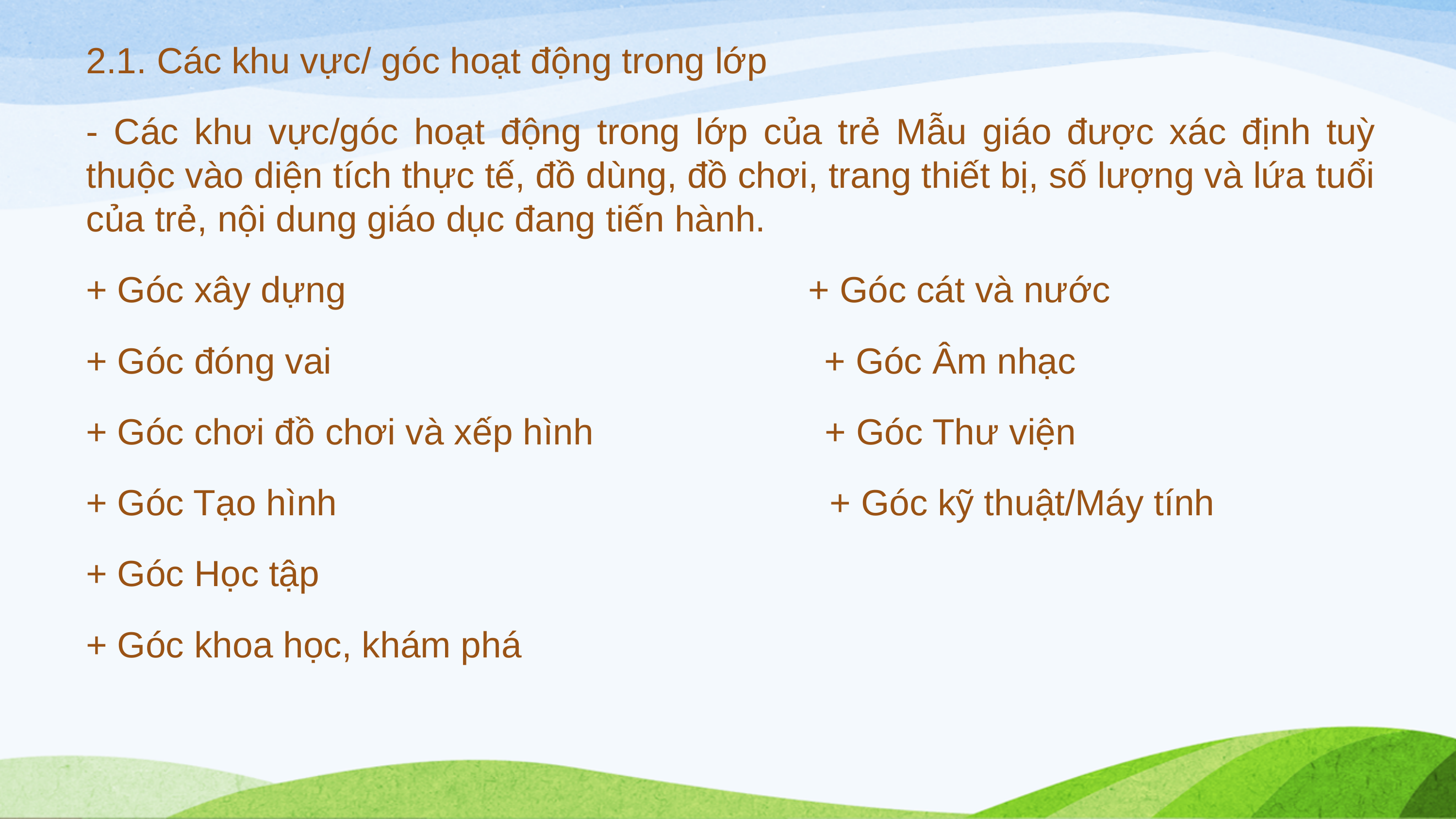

2.1. Các khu vực/ góc hoạt động trong lớp
- Các khu vực/góc hoạt động trong lớp của trẻ Mẫu giáo được xác định tuỳ thuộc vào diện tích thực tế, đồ dùng, đồ chơi, trang thiết bị, số lượng và lứa tuổi của trẻ, nội dung giáo dục đang tiến hành.
+ Góc xây dựng                                              + Góc cát và nước
+ Góc đóng vai                                                 + Góc Âm nhạc
+ Góc chơi đồ chơi và xếp hình                       + Góc Thư viện
+ Góc Tạo hình                                                 + Góc kỹ thuật/Máy tính
+ Góc Học tập
+ Góc khoa học, khám phá